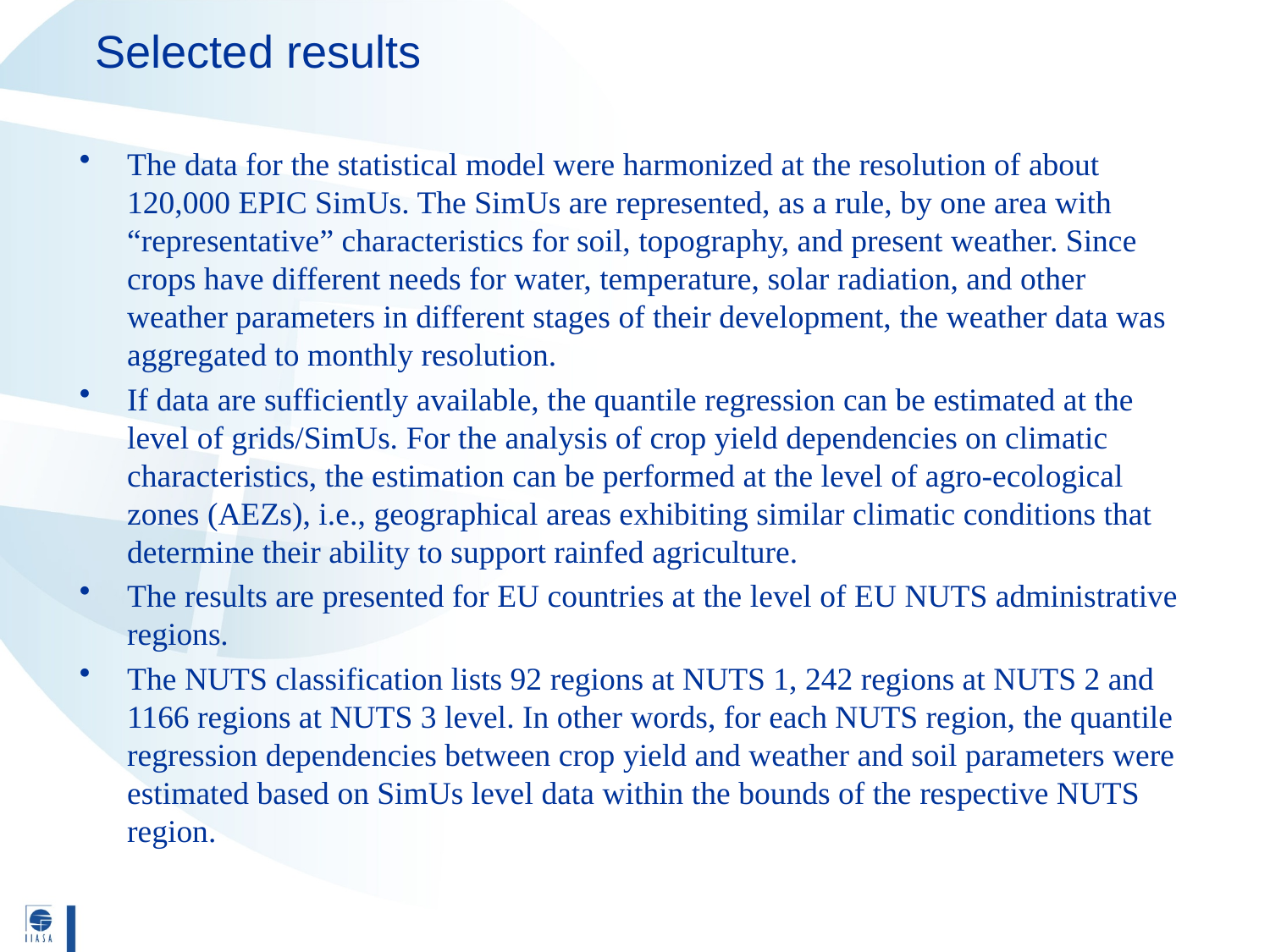

# Selected results
The data for the statistical model were harmonized at the resolution of about 120,000 EPIC SimUs. The SimUs are represented, as a rule, by one area with “representative” characteristics for soil, topography, and present weather. Since crops have different needs for water, temperature, solar radiation, and other weather parameters in different stages of their development, the weather data was aggregated to monthly resolution.
If data are sufficiently available, the quantile regression can be estimated at the level of grids/SimUs. For the analysis of crop yield dependencies on climatic characteristics, the estimation can be performed at the level of agro-ecological zones (AEZs), i.e., geographical areas exhibiting similar climatic conditions that determine their ability to support rainfed agriculture.
The results are presented for EU countries at the level of EU NUTS administrative regions.
The NUTS classification lists 92 regions at NUTS 1, 242 regions at NUTS 2 and 1166 regions at NUTS 3 level. In other words, for each NUTS region, the quantile regression dependencies between crop yield and weather and soil parameters were estimated based on SimUs level data within the bounds of the respective NUTS region.